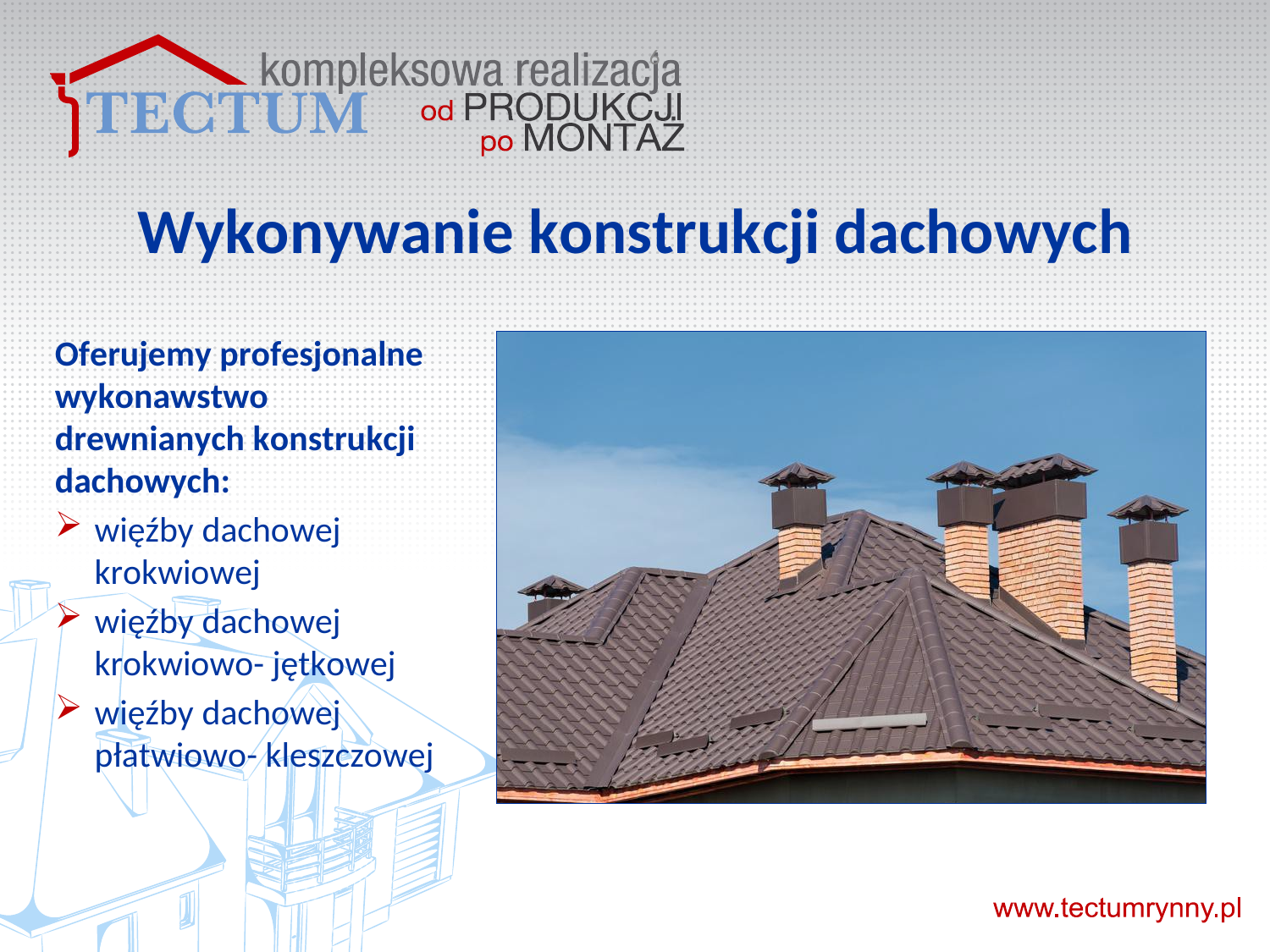

6
Wykonywanie konstrukcji dachowych
Oferujemy profesjonalne wykonawstwo drewnianych konstrukcji dachowych:
więźby dachowej krokwiowej
więźby dachowej krokwiowo- jętkowej
więźby dachowej płatwiowo- kleszczowej